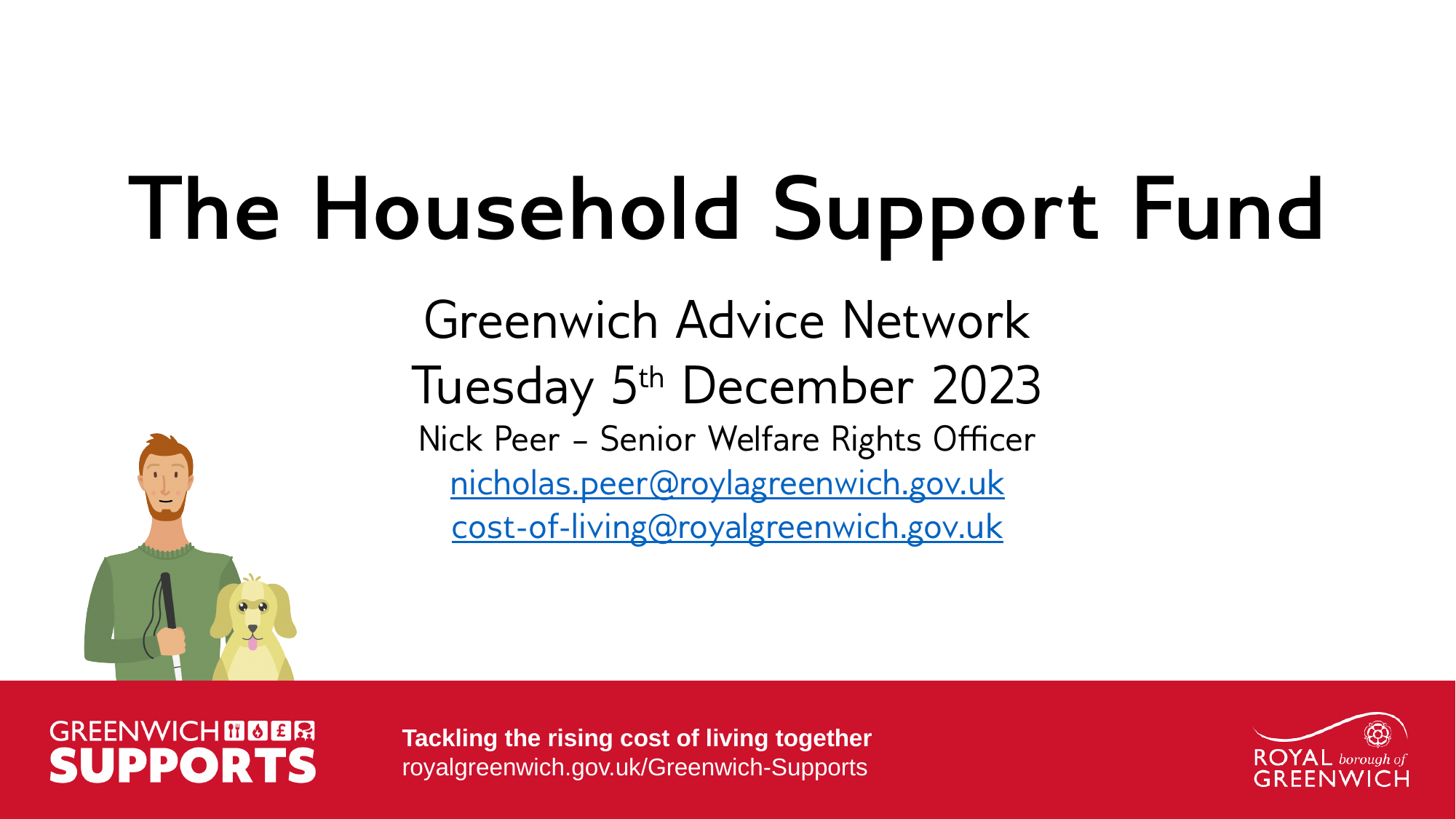

# The Household Support Fund
Greenwich Advice Network
Tuesday 5th December 2023
Nick Peer – Senior Welfare Rights Officer
nicholas.peer@roylagreenwich.gov.uk
cost-of-living@royalgreenwich.gov.uk